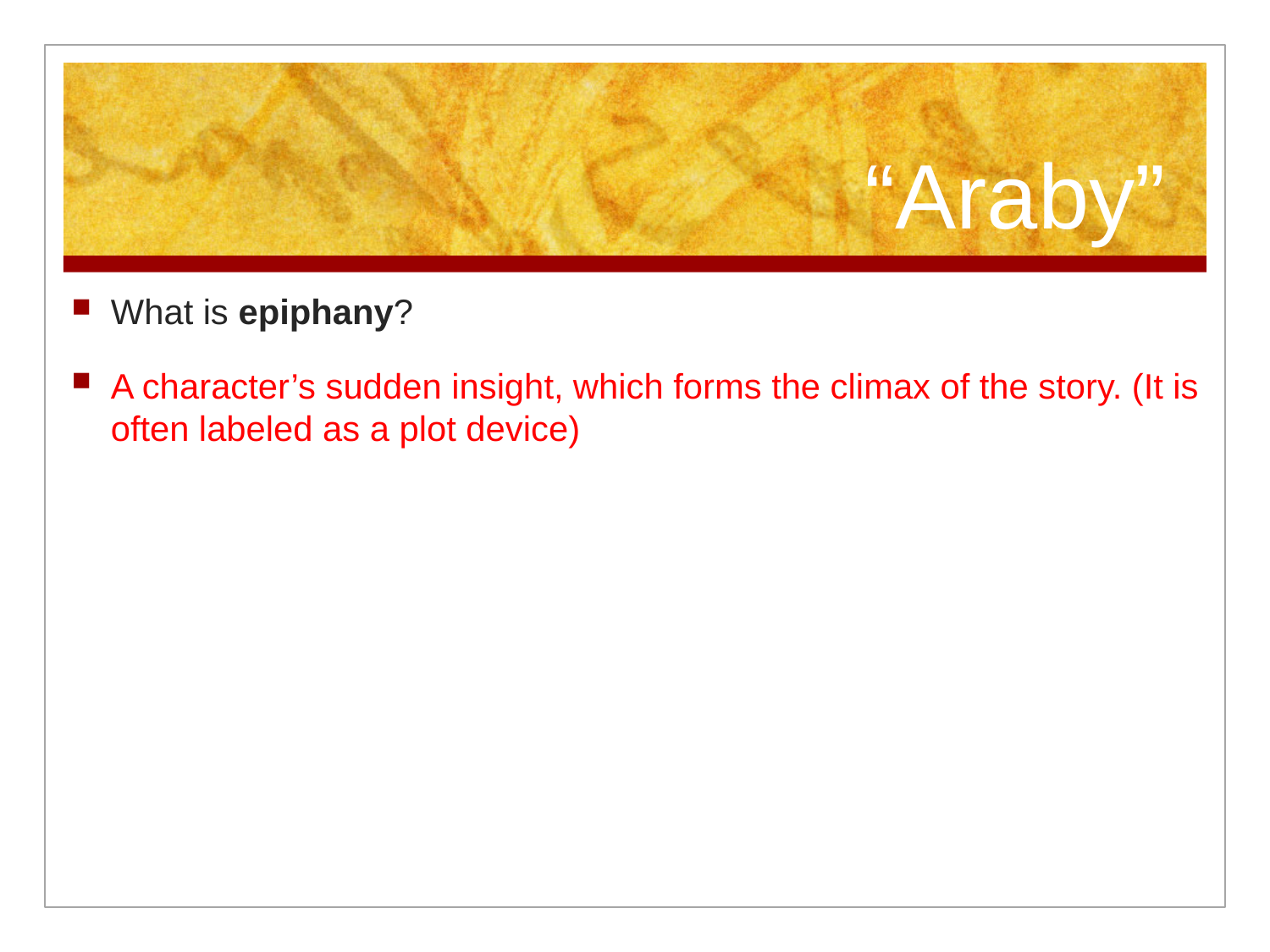

# “Araby”
What is epiphany?
A character’s sudden insight, which forms the climax of the story. (It is often labeled as a plot device)